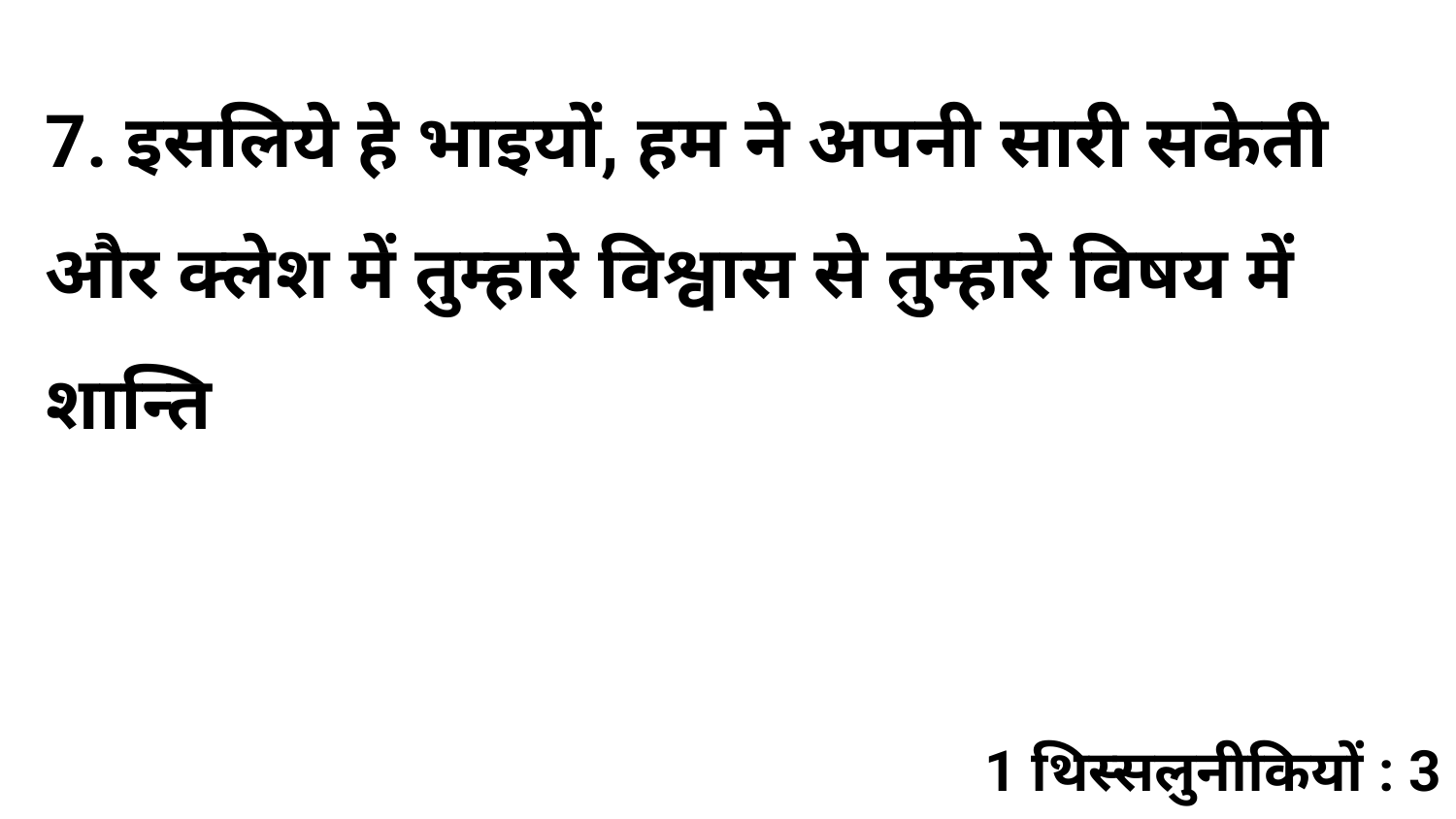

7. इसलिये हे भाइयों, हम ने अपनी सारी सकेती और क्लेश में तुम्हारे विश्वास से तुम्हारे विषय में शान्ति
1 थिस्सलुनीकियों : 3